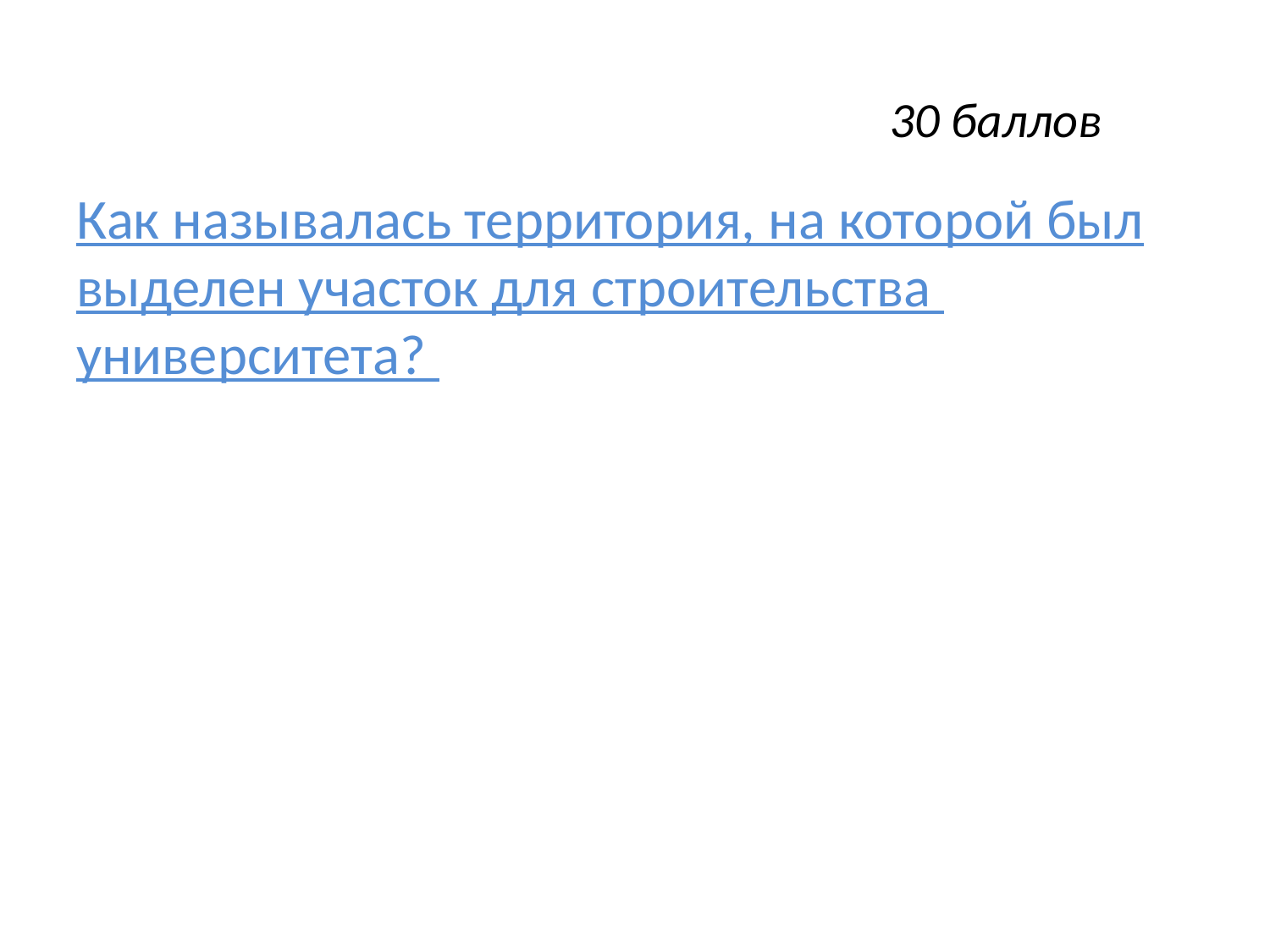

# 30 баллов
Как называлась территория, на которой был выделен участок для строительства университета?